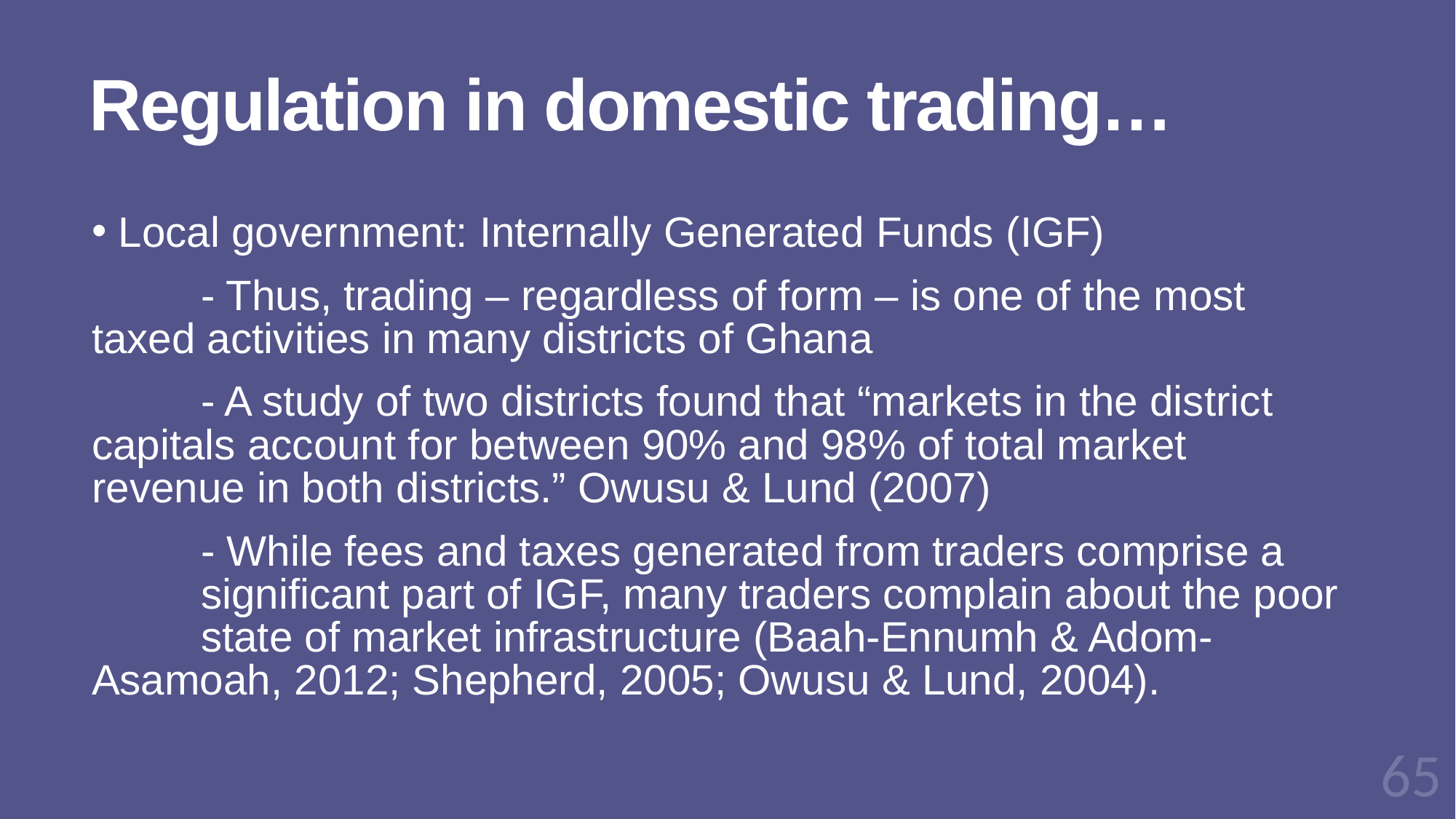

# Regulation in domestic trading…
 Local government: Internally Generated Funds (IGF)
	- Thus, trading – regardless of form – is one of the most 	taxed activities in many districts of Ghana
	- A study of two districts found that “markets in the district 	capitals account for between 90% and 98% of total market 	revenue in both districts.” Owusu & Lund (2007)
	- While fees and taxes generated from traders comprise a 	significant part of IGF, many traders complain about the poor 	state of market infrastructure (Baah-Ennumh & Adom-	Asamoah, 2012; Shepherd, 2005; Owusu & Lund, 2004).
65